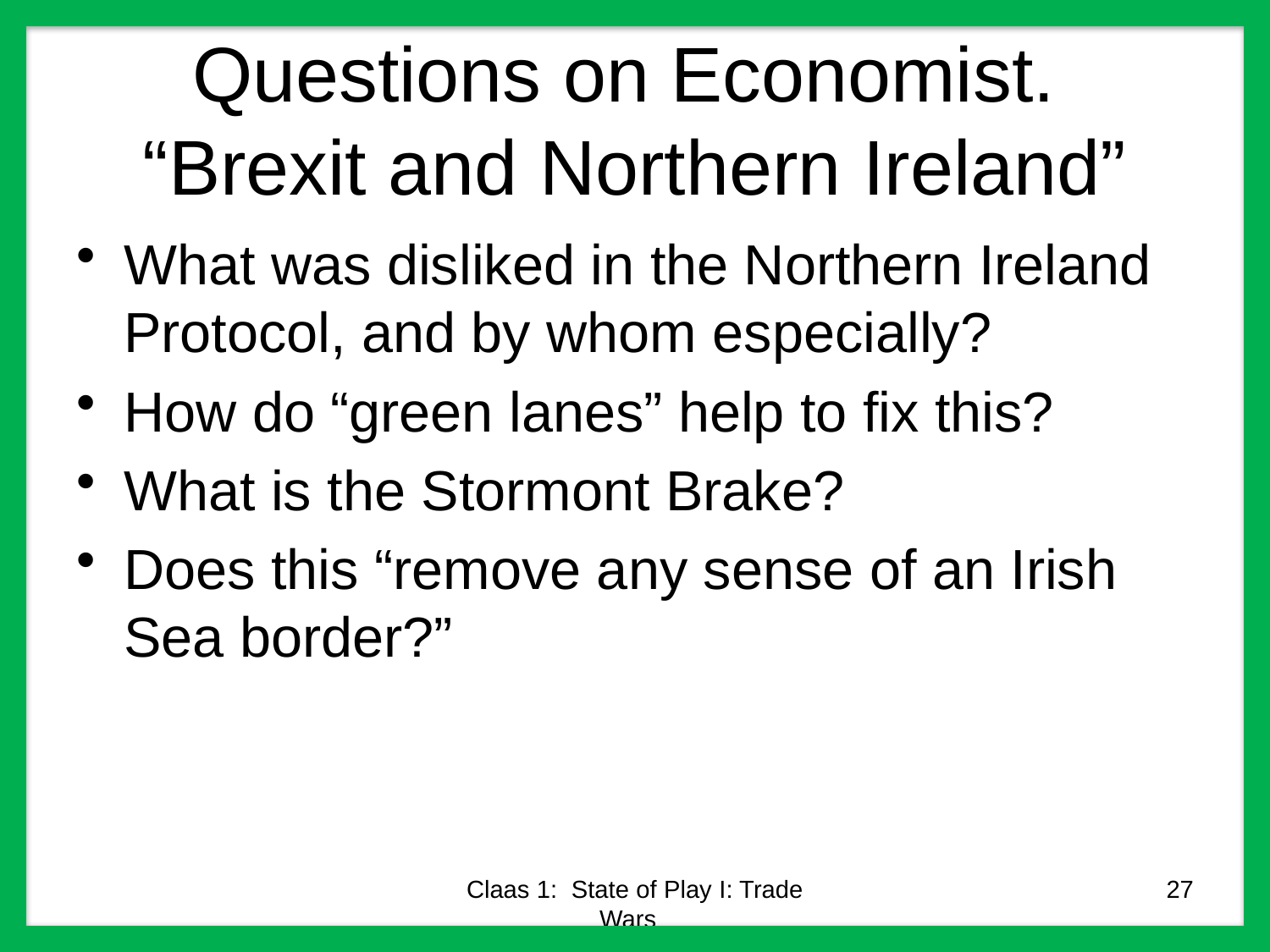

# Questions on Economist. “Brexit and Northern Ireland”
What was disliked in the Northern Ireland Protocol, and by whom especially?
How do “green lanes” help to fix this?
What is the Stormont Brake?
Does this “remove any sense of an Irish Sea border?”
Claas 1:  State of Play I: Trade Wars
27